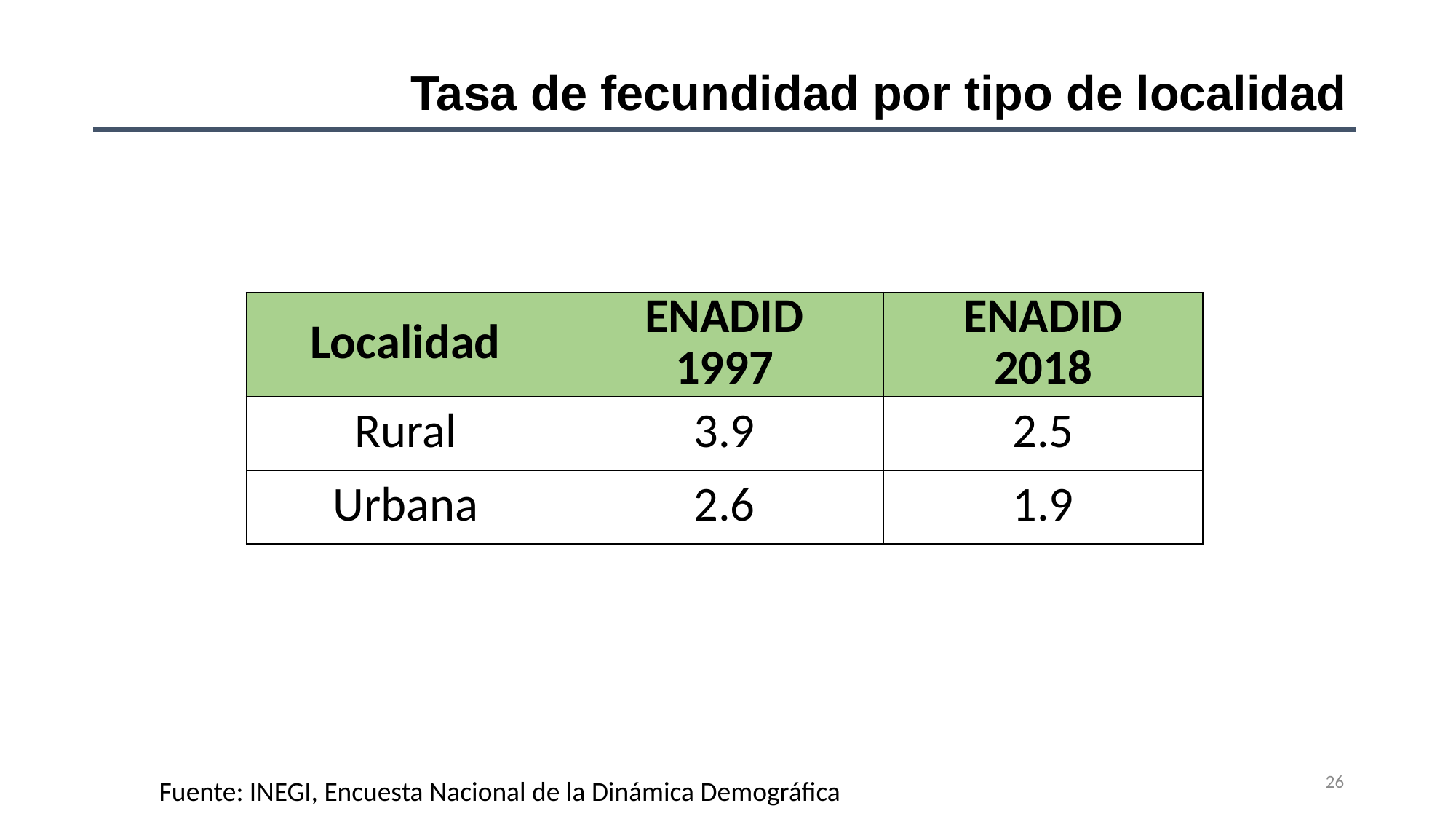

Tasa de fecundidad por tipo de localidad
| Localidad | ENADID 1997 | ENADID 2018 |
| --- | --- | --- |
| Rural | 3.9 | 2.5 |
| Urbana | 2.6 | 1.9 |
26
Fuente: INEGI, Encuesta Nacional de la Dinámica Demográfica